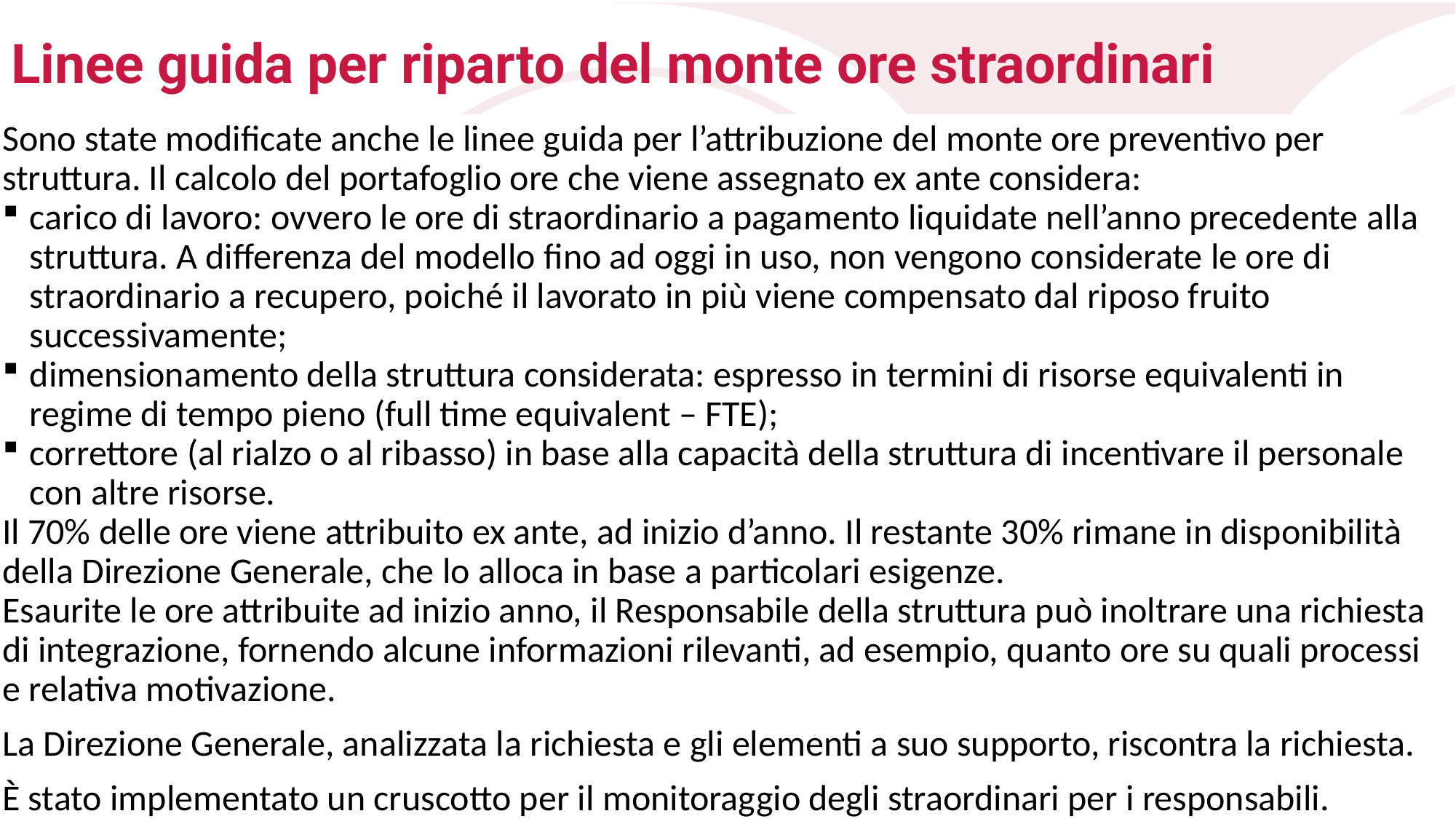

# Linee guida per riparto del monte ore straordinari
Sono state modificate anche le linee guida per l’attribuzione del monte ore preventivo per struttura. Il calcolo del portafoglio ore che viene assegnato ex ante considera:
carico di lavoro: ovvero le ore di straordinario a pagamento liquidate nell’anno precedente alla struttura. A differenza del modello fino ad oggi in uso, non vengono considerate le ore di straordinario a recupero, poiché il lavorato in più viene compensato dal riposo fruito successivamente;
dimensionamento della struttura considerata: espresso in termini di risorse equivalenti in regime di tempo pieno (full time equivalent – FTE);
correttore (al rialzo o al ribasso) in base alla capacità della struttura di incentivare il personale con altre risorse.
Il 70% delle ore viene attribuito ex ante, ad inizio d’anno. Il restante 30% rimane in disponibilità della Direzione Generale, che lo alloca in base a particolari esigenze.
Esaurite le ore attribuite ad inizio anno, il Responsabile della struttura può inoltrare una richiesta di integrazione, fornendo alcune informazioni rilevanti, ad esempio, quanto ore su quali processi e relativa motivazione.
La Direzione Generale, analizzata la richiesta e gli elementi a suo supporto, riscontra la richiesta.
È stato implementato un cruscotto per il monitoraggio degli straordinari per i responsabili.